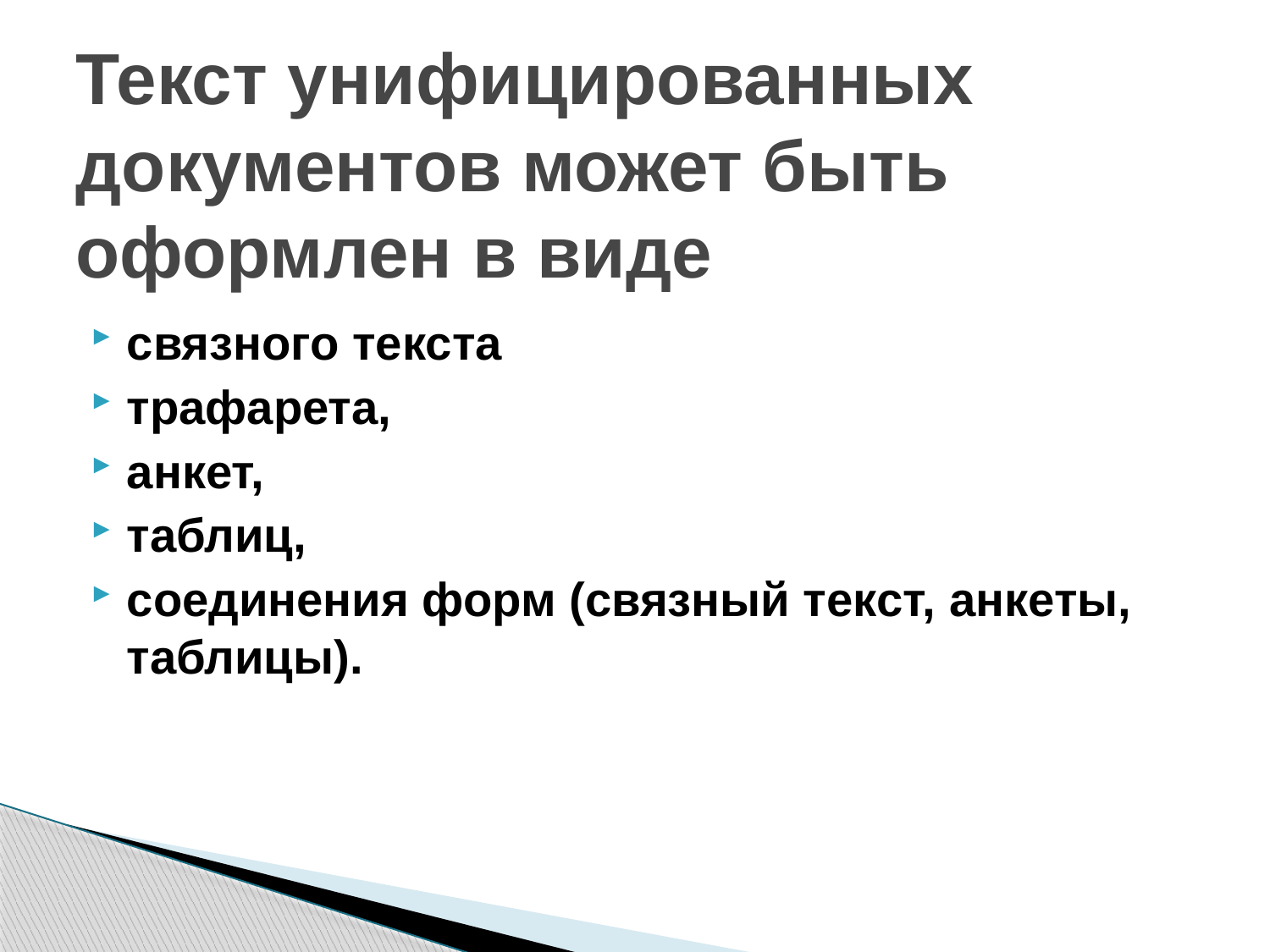

# Текст унифицированных документов может быть оформлен в виде
связного текста
трафарета,
анкет,
таблиц,
соединения форм (связный текст, анкеты, таблицы).